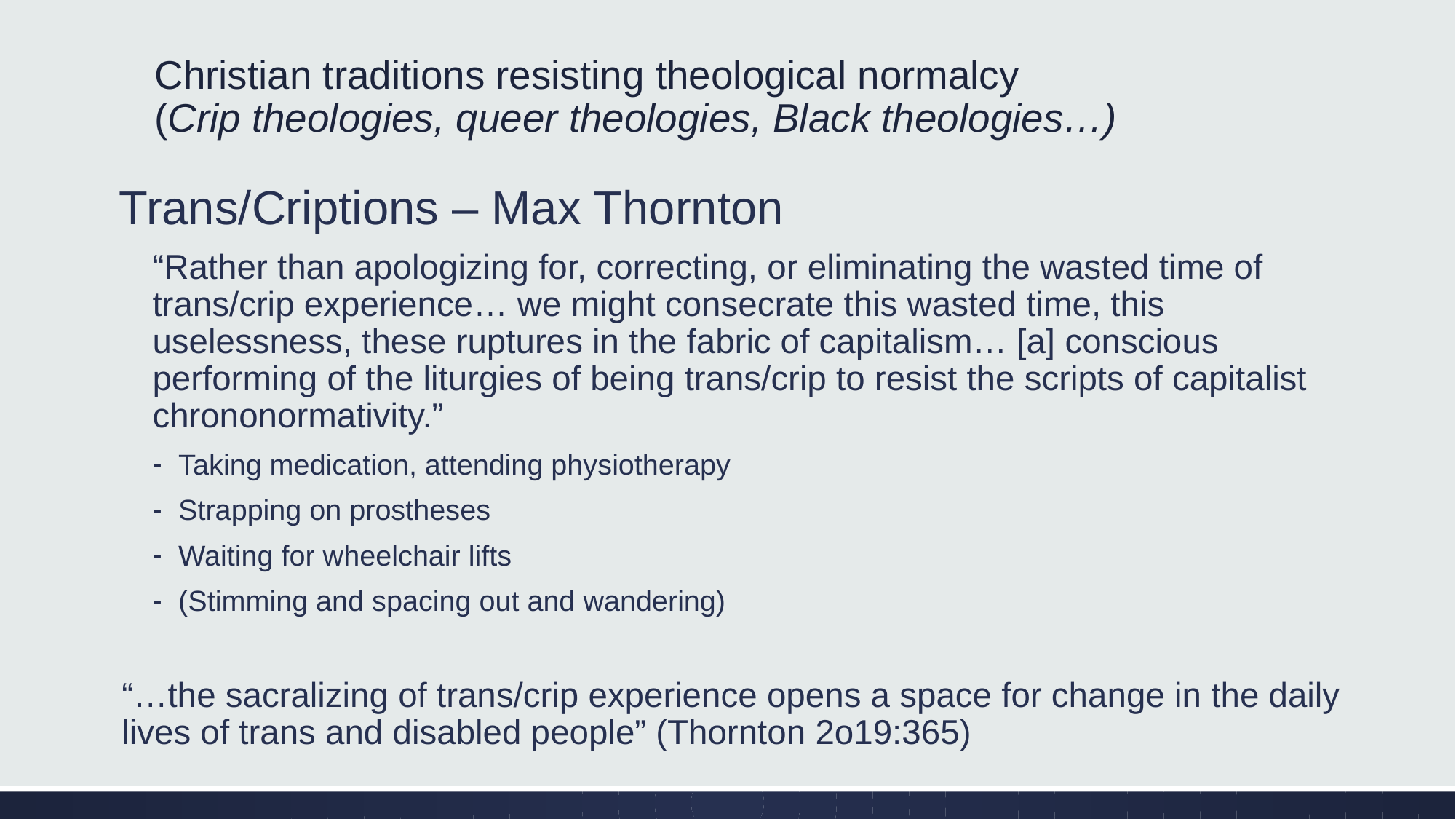

# Christian traditions resisting theological normalcy (Crip theologies, queer theologies, Black theologies…)
Trans/Criptions – Max Thornton
“Rather than apologizing for, correcting, or eliminating the wasted time of trans/crip experience… we might consecrate this wasted time, this uselessness, these ruptures in the fabric of capitalism… [a] conscious performing of the liturgies of being trans/crip to resist the scripts of capitalist chrononormativity.”
Taking medication, attending physiotherapy
Strapping on prostheses
Waiting for wheelchair lifts
(Stimming and spacing out and wandering)

“…the sacralizing of trans/crip experience opens a space for change in the daily lives of trans and disabled people” (Thornton 2o19:365)